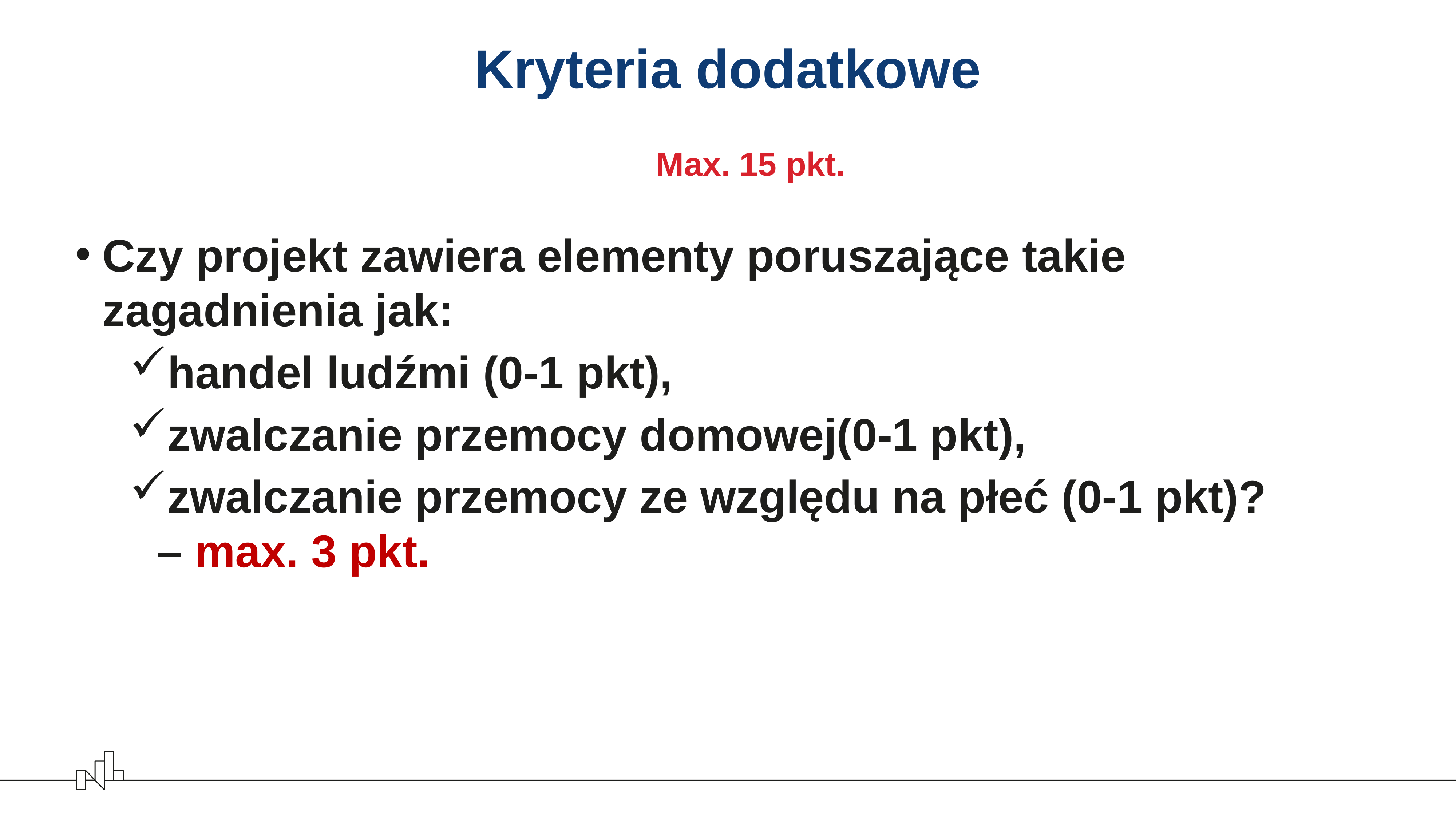

# Kryteria dodatkowe
Max. 15 pkt.
Czy projekt zawiera elementy poruszające takie zagadnienia jak:
handel ludźmi (0-1 pkt),
zwalczanie przemocy domowej(0-1 pkt),
zwalczanie przemocy ze względu na płeć (0-1 pkt)?
– max. 3 pkt.